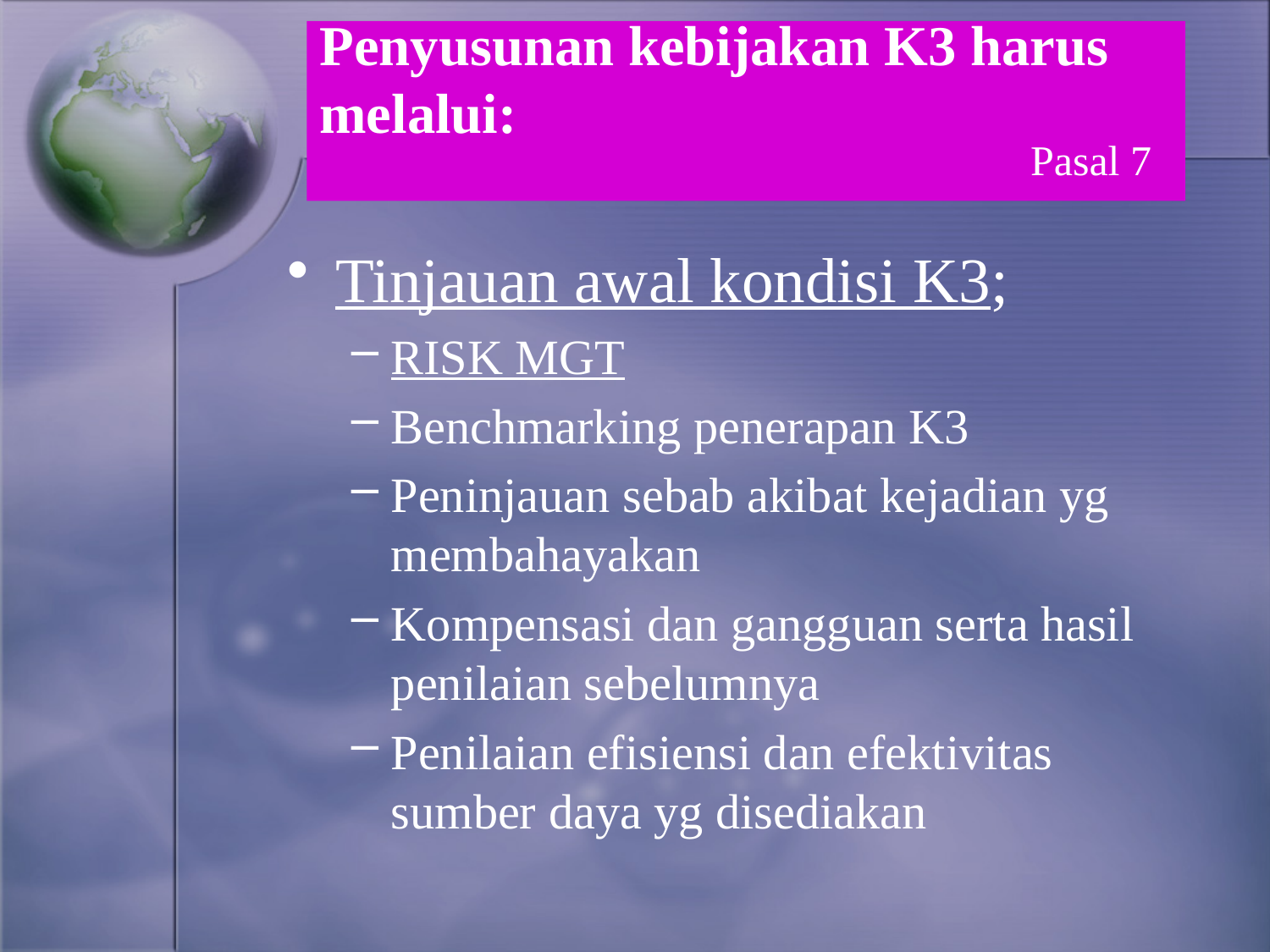

# Penyusunan kebijakan K3 harus melalui:
Pasal 7
Tinjauan awal kondisi K3;
RISK MGT
Benchmarking penerapan K3
Peninjauan sebab akibat kejadian yg membahayakan
Kompensasi dan gangguan serta hasil penilaian sebelumnya
Penilaian efisiensi dan efektivitas sumber daya yg disediakan